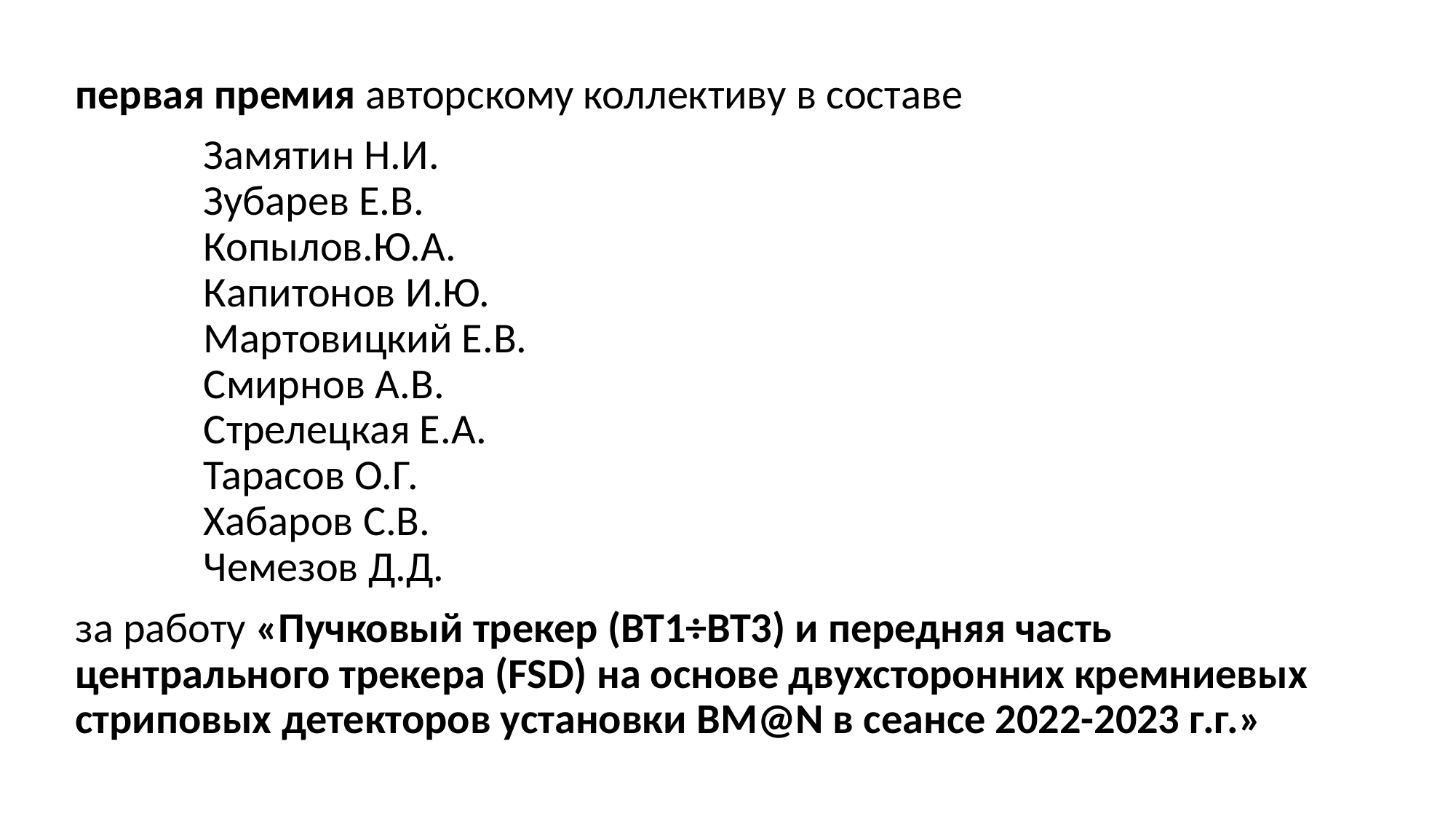

первая премия авторскому коллективу в составе
Замятин Н.И.
Зубарев Е.В.
Копылов.Ю.А.
Капитонов И.Ю.
Мартовицкий Е.В.
Смирнов А.В.
Стрелецкая Е.А.
Тарасов О.Г.
Хабаров С.В.
Чемезов Д.Д.
за работу «Пучковый трекер (BT1÷BT3) и передняя часть центрального трекера (FSD) на основе двухсторонних кремниевых стриповых детекторов установки BM@N в сеансе 2022-2023 г.г.»